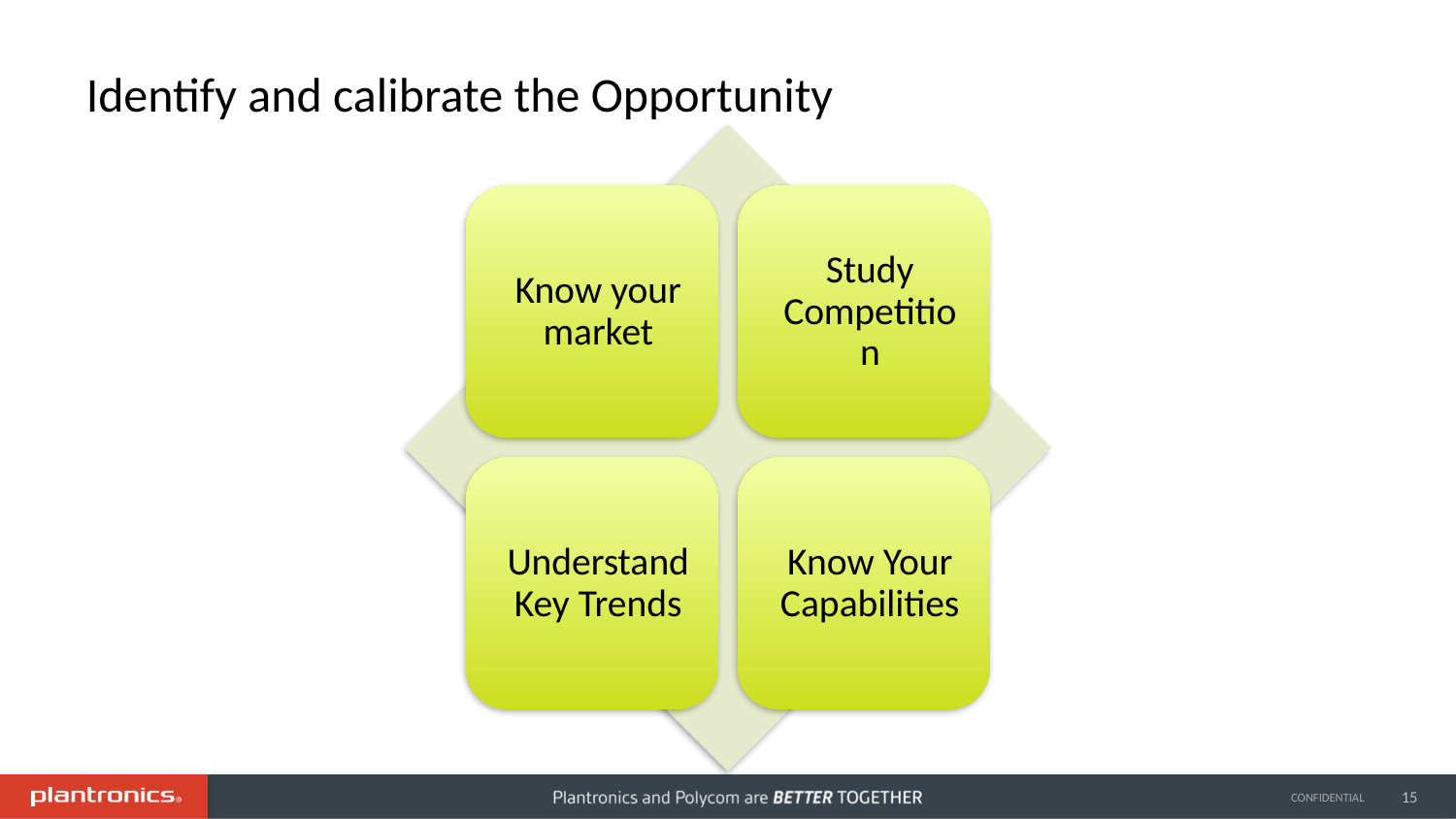

# Identify and calibrate the Opportunity
Know your market
Study Competition
Understand Key Trends
Know Your Capabilities